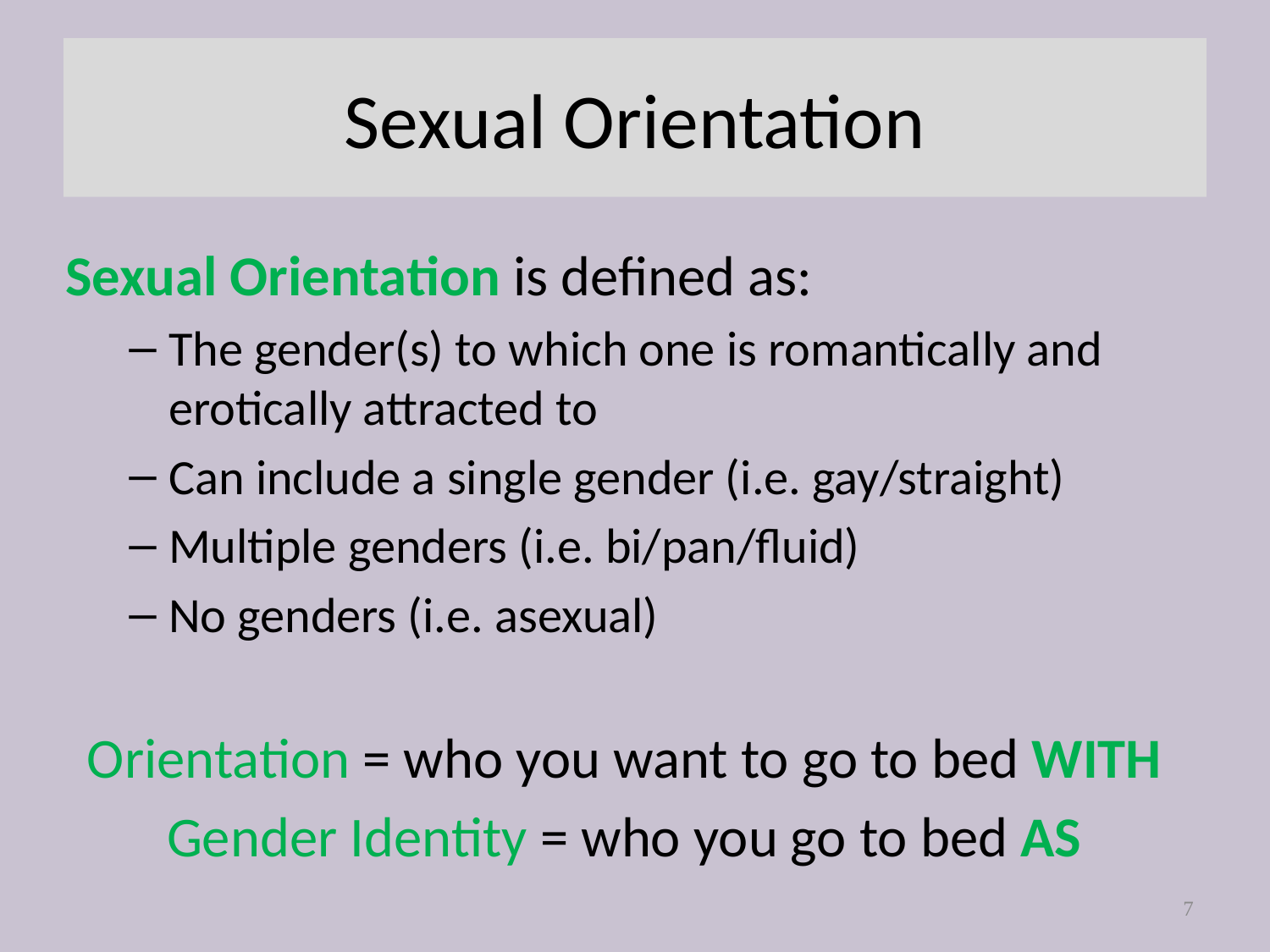

# Sexual Orientation
Sexual Orientation is defined as:
The gender(s) to which one is romantically and erotically attracted to
Can include a single gender (i.e. gay/straight)
Multiple genders (i.e. bi/pan/fluid)
No genders (i.e. asexual)
Orientation = who you want to go to bed WITH
Gender Identity = who you go to bed AS
7